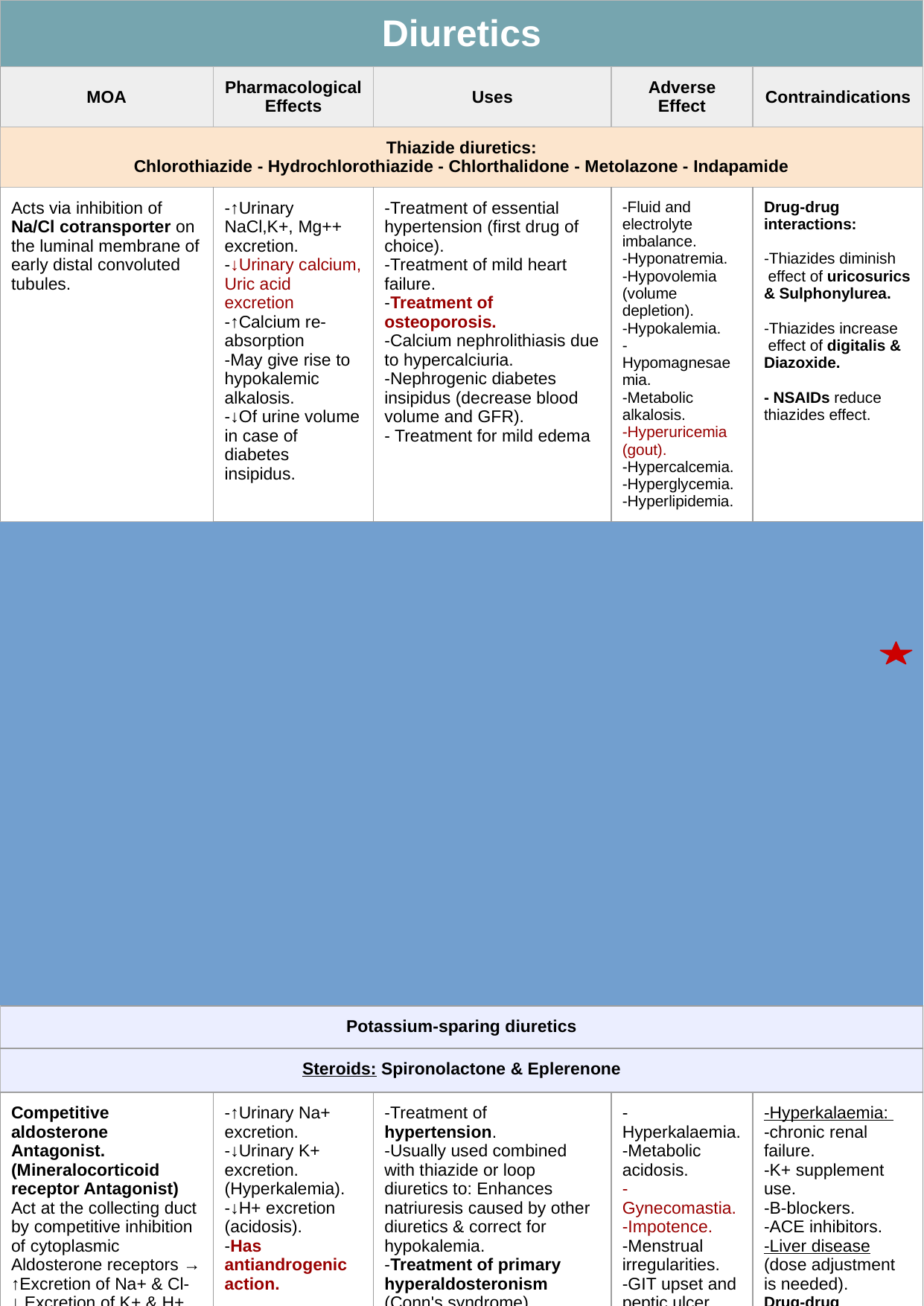

| Diuretics |  |  |  |  |
| --- | --- | --- | --- | --- |
| MOA | Pharmacological Effects | Uses | Adverse Effect | Contraindications |
| Thiazide diuretics: Chlorothiazide - Hydrochlorothiazide - Chlorthalidone - Metolazone - Indapamide |  |  |  |  |
| Acts via inhibition of Na/Cl cotransporter on the luminal membrane of early distal convoluted tubules. | -↑Urinary NaCl,K+, Mg++ excretion. -↓Urinary calcium, Uric acid excretion -↑Calcium re-absorption -May give rise to hypokalemic alkalosis. -↓Of urine volume in case of diabetes insipidus. | -Treatment of essential hypertension (first drug of choice). -Treatment of mild heart failure. -Treatment of osteoporosis. -Calcium nephrolithiasis due to hypercalciuria. -Nephrogenic diabetes insipidus (decrease blood volume and GFR). - Treatment for mild edema | -Fluid and electrolyte imbalance. -Hyponatremia. -Hypovolemia (volume depletion). -Hypokalemia. -Hypomagnesaemia. -Metabolic alkalosis. -Hyperuricemia (gout). -Hypercalcemia. -Hyperglycemia. -Hyperlipidemia. | Drug-drug interactions: -Thiazides diminish effect of uricosurics & Sulphonylurea. -Thiazides increase effect of digitalis & Diazoxide. - NSAIDs reduce thiazides effect. |
|  |  |  |  |  |
|  |  |  |  |  |
|  |  |  |  |  |
|  |  |  |  |  |
| Potassium-sparing diuretics |  |  |  |  |
| Steroids: Spironolactone & Eplerenone |  |  |  |  |
| Competitive aldosterone Antagonist. (Mineralocorticoid receptor Antagonist) Act at the collecting duct by competitive inhibition of cytoplasmic Aldosterone receptors → ↑Excretion of Na+ & Cl- ↓ Excretion of K+ & H+ | -↑Urinary Na+ excretion. -↓Urinary K+ excretion. (Hyperkalemia). -↓H+ excretion (acidosis). -Has antiandrogenic action. | -Treatment of hypertension. -Usually used combined with thiazide or loop diuretics to: Enhances natriuresis caused by other diuretics & correct for hypokalemia. -Treatment of primary hyperaldosteronism (Conn's syndrome). -Treatment of secondary hyperaldosteronism in diseases as: ▪ CHF. ▪ Edema of hepatic cirrhosis (Spironolactone is the drug of choice). ▪ Nephrotic syndrome. -Treatment of hirsutism, acne (in case of female), due to the antiandrogenic effects. | -Hyperkalaemia. -Metabolic acidosis. -Gynecomastia. -Impotence. -Menstrual irregularities. -GIT upset and peptic ulcer. | -Hyperkalaemia: -chronic renal failure. -K+ supplement use. -B-blockers. -ACE inhibitors. -Liver disease (dose adjustment is needed). Drug-drug interactions: ACEI ,Beta-blockers, K supplements, K-sparing diuretics → ↑Hyperkalemia -induced by K-Sparing diuretics. |
|  |  |  |  |  |
| Non-steroids: Amiloride & Triamterene |  |  |  |  |
| Na+ channels inhibitors. Inhibition of Na influx through direct blockade of the epithelial sodium channel epithelial sodium channel (ENaC) on the lumen side of the kidney collecting tubule. | - | -Used in Combination with Loop & Thiazide Diuretics. -Treatment for lithium-Induced Diabetes Insipidus. | -Hyperkalemia -Renal Stones (Triamterene). | Drug-drug interactions: hyperkalemia may develop if used with: -ACE inhibitors. -Angiotensin II receptor antagonists. -Potassium-sparing diuretics. -Potassium-containing supplements. |
|  |  |  |  |  |